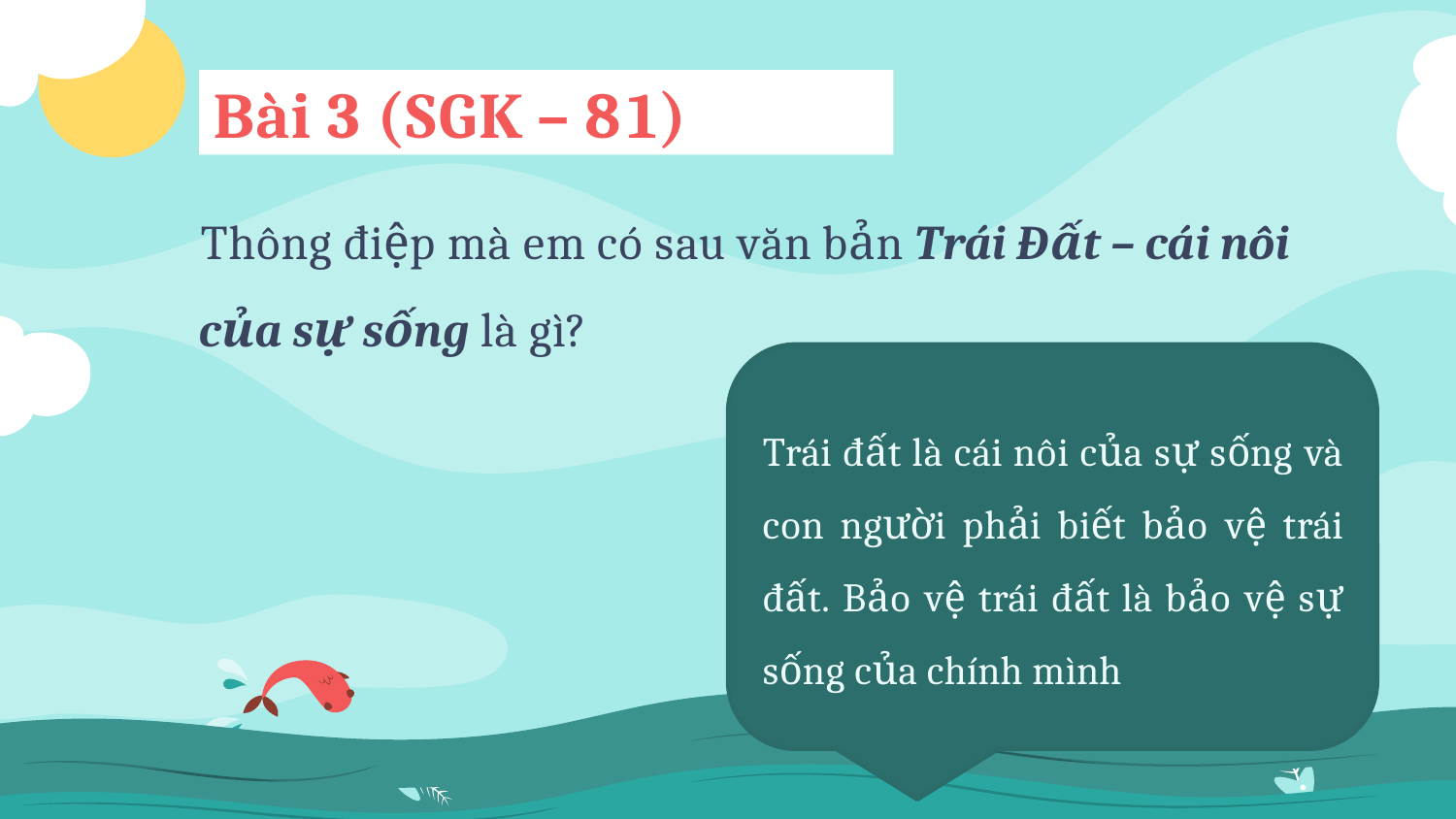

# Bài 3 (SGK – 81)
Thông điệp mà em có sau văn bản Trái Đất – cái nôi của sự sống là gì?
Trái đất là cái nôi của sự sống và con người phải biết bảo vệ trái đất. Bảo vệ trái đất là bảo vệ sự sống của chính mình